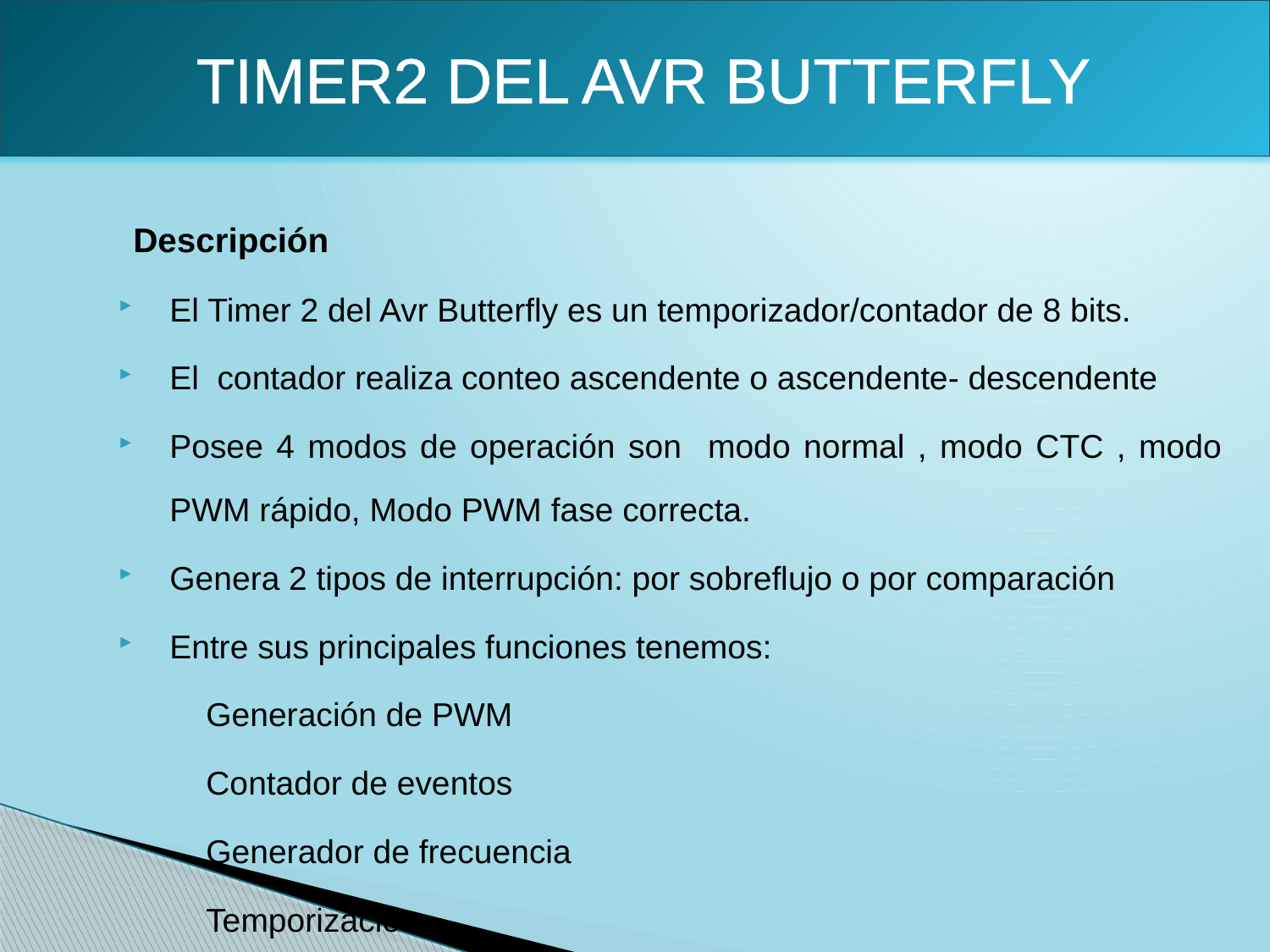

TIMER2 DEL AVR BUTTERFLY

Descripción
El Timer 2 del Avr Butterfly es un temporizador/contador de 8 bits.
El  contador realiza conteo ascendente o ascendente- descendente
Posee 4 modos de operación son  modo normal , modo CTC , modo PWM rápido, Modo PWM fase correcta.
Genera 2 tipos de interrupción: por sobreflujo o por comparación
Entre sus principales funciones tenemos:
        Generación de PWM
        Contador de eventos
        Generador de frecuencia
        Temporización